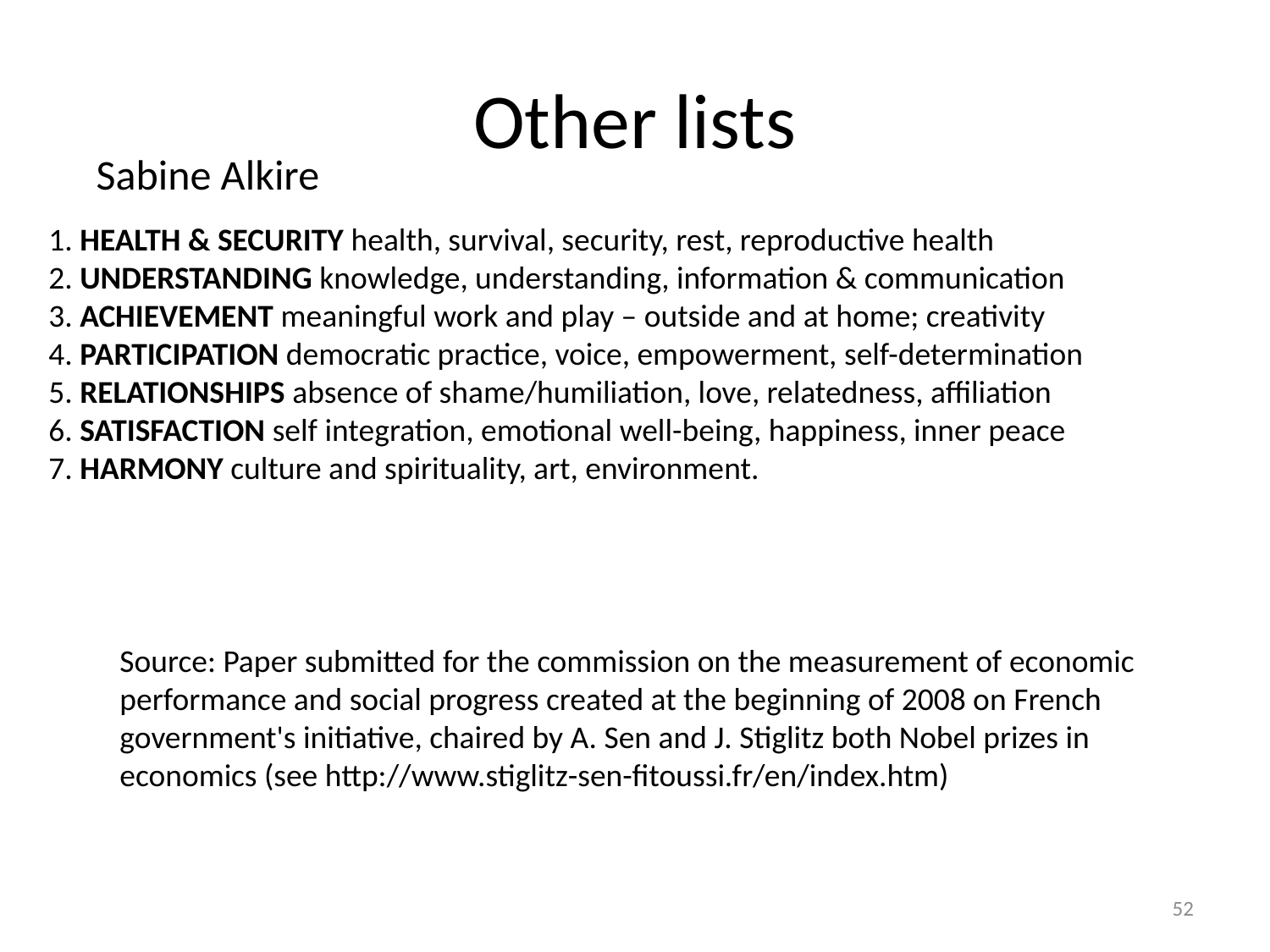

# Other lists
Sabine Alkire
1. HEALTH & SECURITY health, survival, security, rest, reproductive health
2. UNDERSTANDING knowledge, understanding, information & communication
3. ACHIEVEMENT meaningful work and play – outside and at home; creativity
4. PARTICIPATION democratic practice, voice, empowerment, self-determination
5. RELATIONSHIPS absence of shame/humiliation, love, relatedness, affiliation
6. SATISFACTION self integration, emotional well-being, happiness, inner peace
7. HARMONY culture and spirituality, art, environment.
Source: Paper submitted for the commission on the measurement of economic performance and social progress created at the beginning of 2008 on French government's initiative, chaired by A. Sen and J. Stiglitz both Nobel prizes in economics (see http://www.stiglitz-sen-fitoussi.fr/en/index.htm)
52